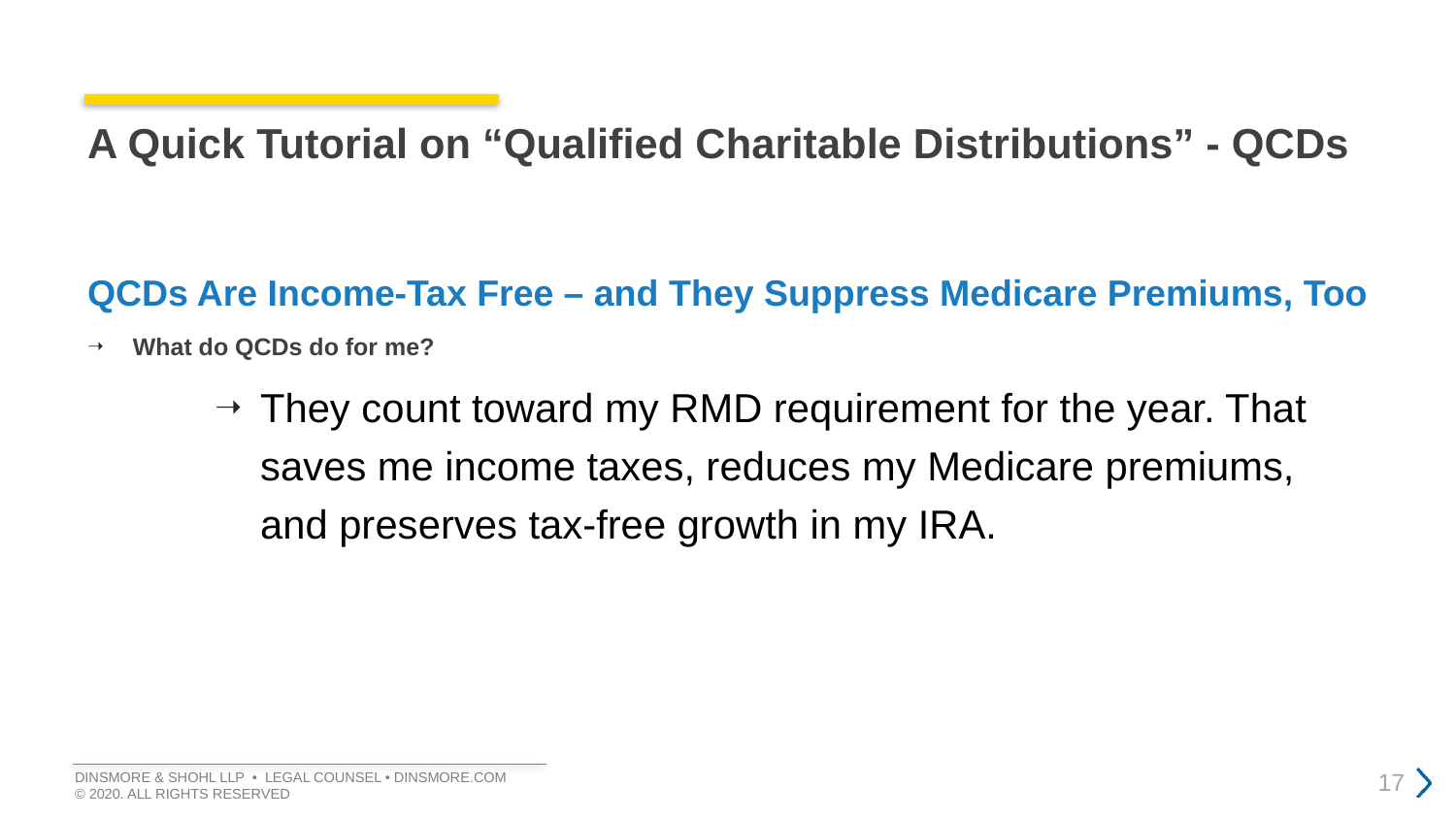

# A Quick Tutorial on “Qualified Charitable Distributions” - QCDs
QCDs Are Income-Tax Free – and They Suppress Medicare Premiums, Too
What do QCDs do for me?
They count toward my RMD requirement for the year. That saves me income taxes, reduces my Medicare premiums, and preserves tax-free growth in my IRA.
DINSMORE & SHOHL LLP  •  LEGAL COUNSEL • DINSMORE.COM
© 2020. ALL RIGHTS RESERVED
17